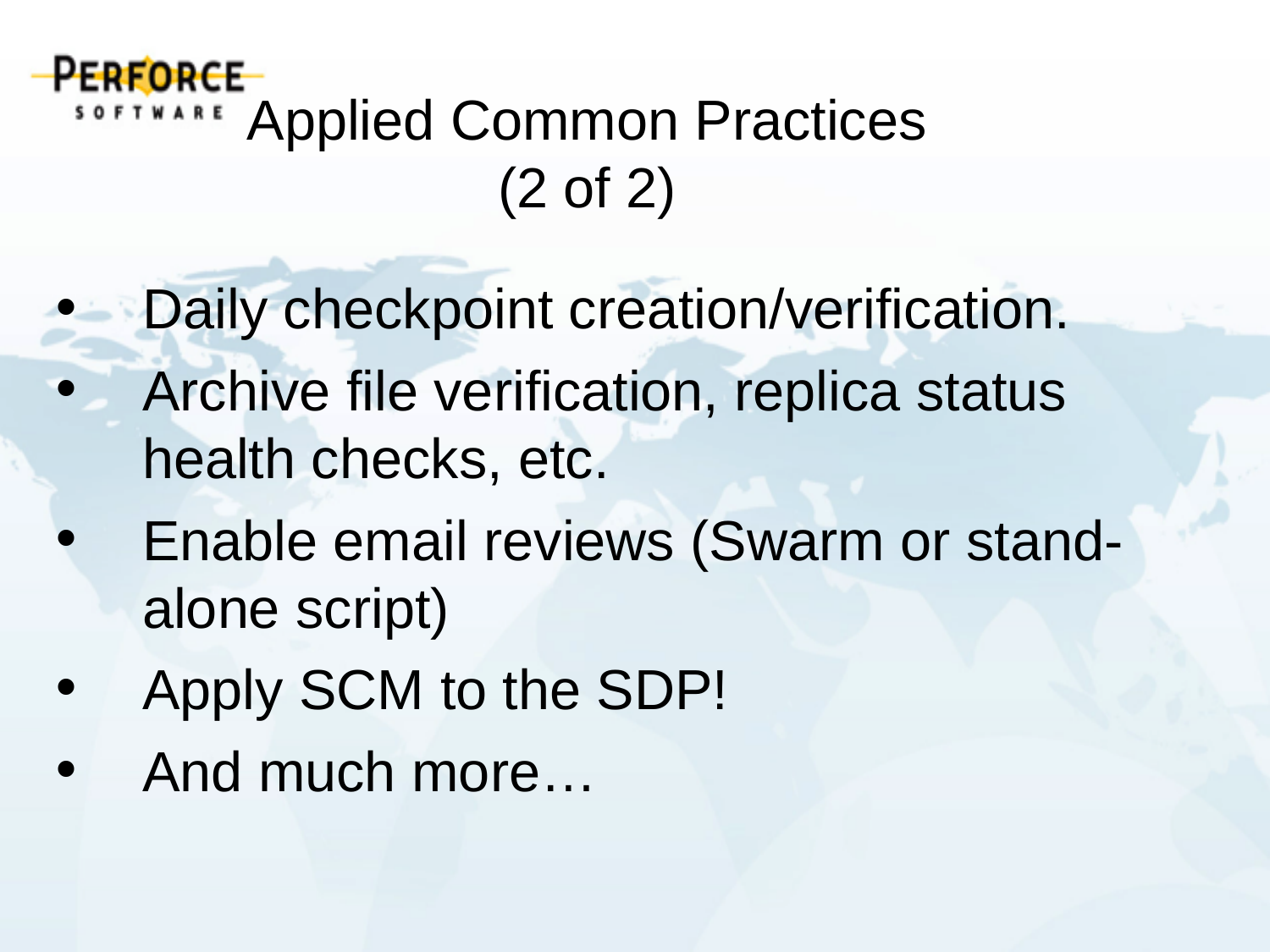

Applied Common Practices
(2 of 2)

Daily checkpoint creation/verification.
Archive file verification, replica status health checks, etc.
Enable email reviews (Swarm or stand-alone script)
Apply SCM to the SDP!
And much more…